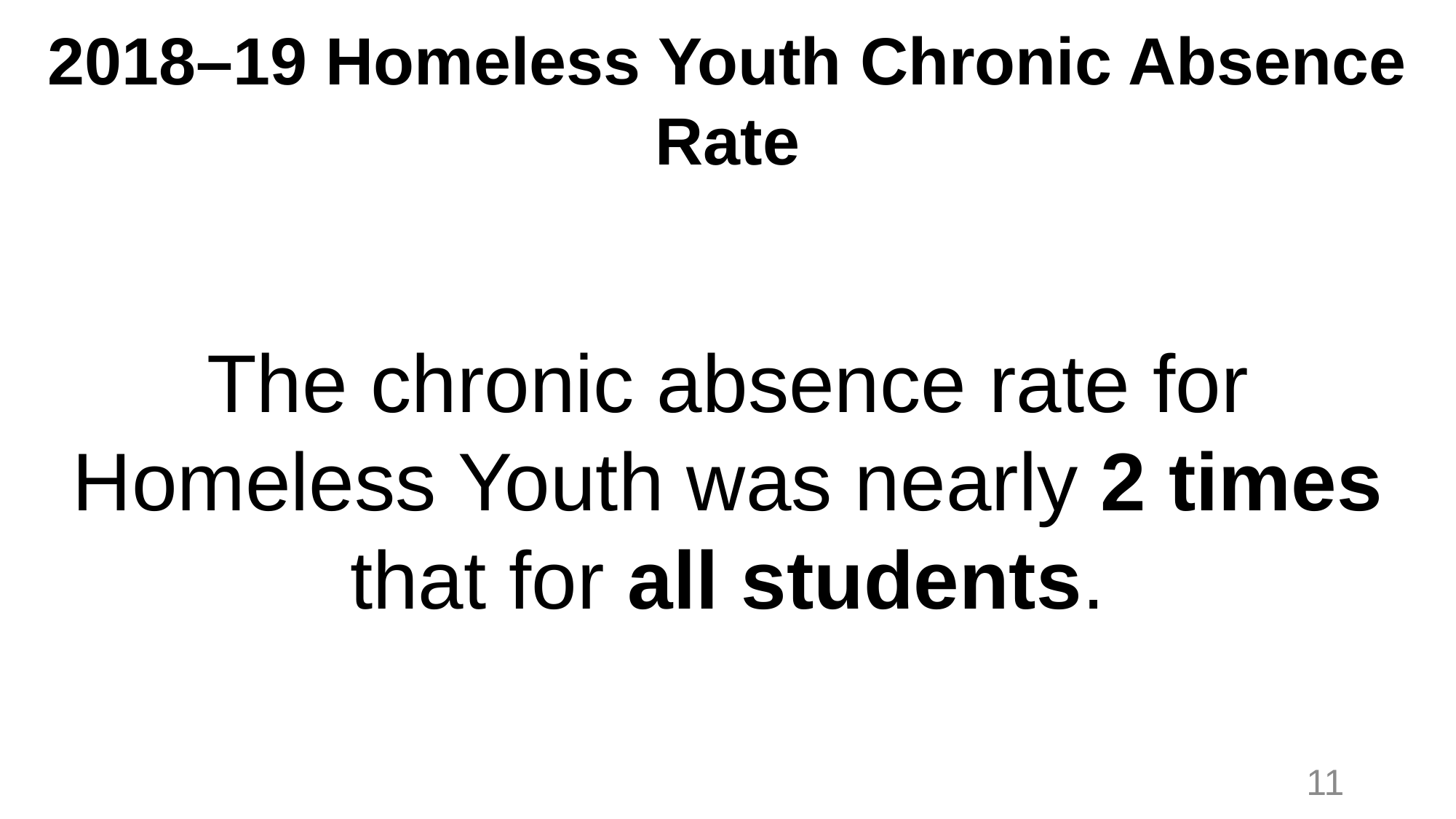

# 2018–19 Homeless Youth Chronic Absence Rate
The chronic absence rate for Homeless Youth was nearly 2 times that for all students.
11